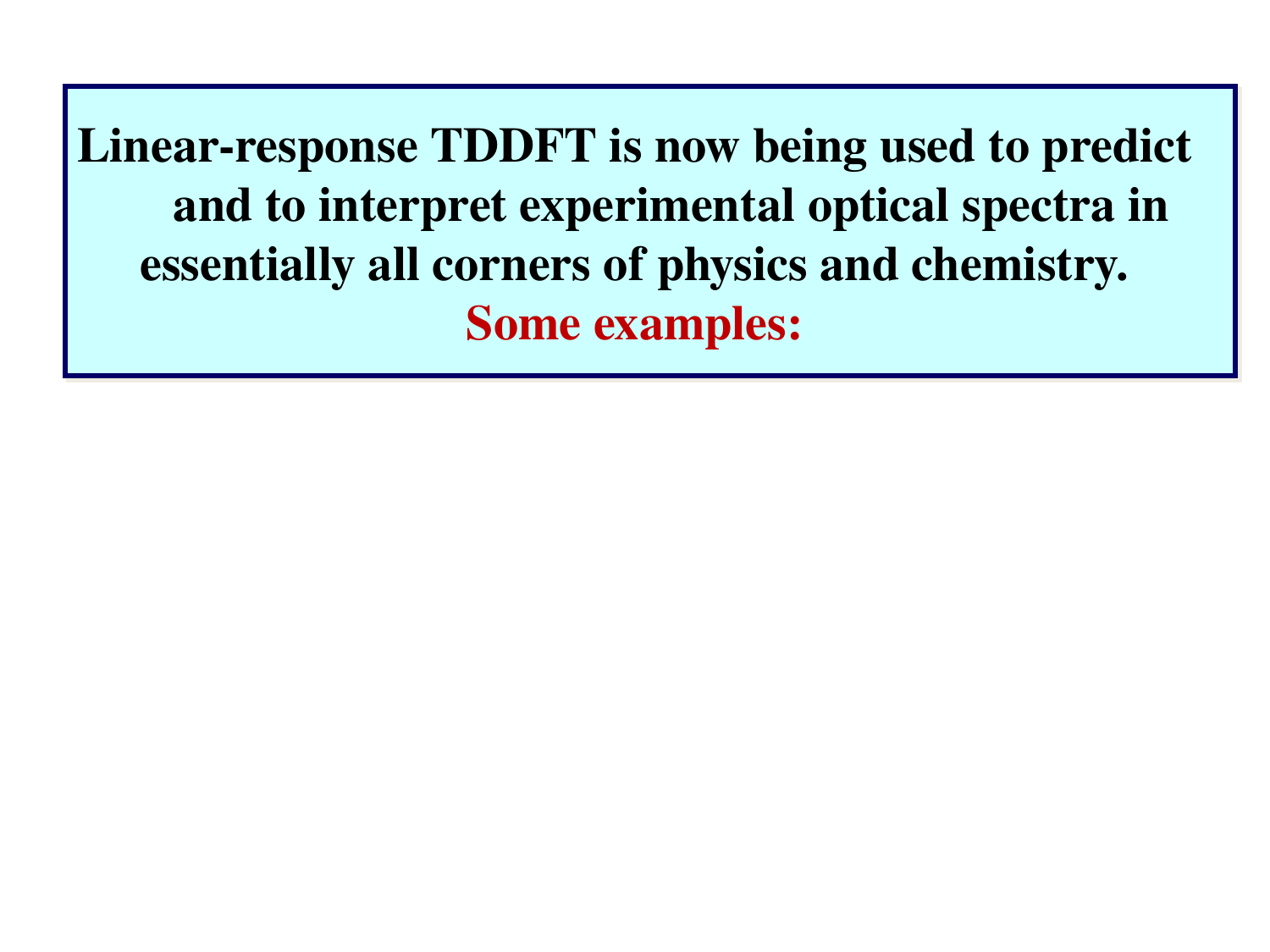

Linear-response TDDFT is now being used to predict
      and to interpret experimental optical spectra in essentially all corners of physics and chemistry.
Some examples: